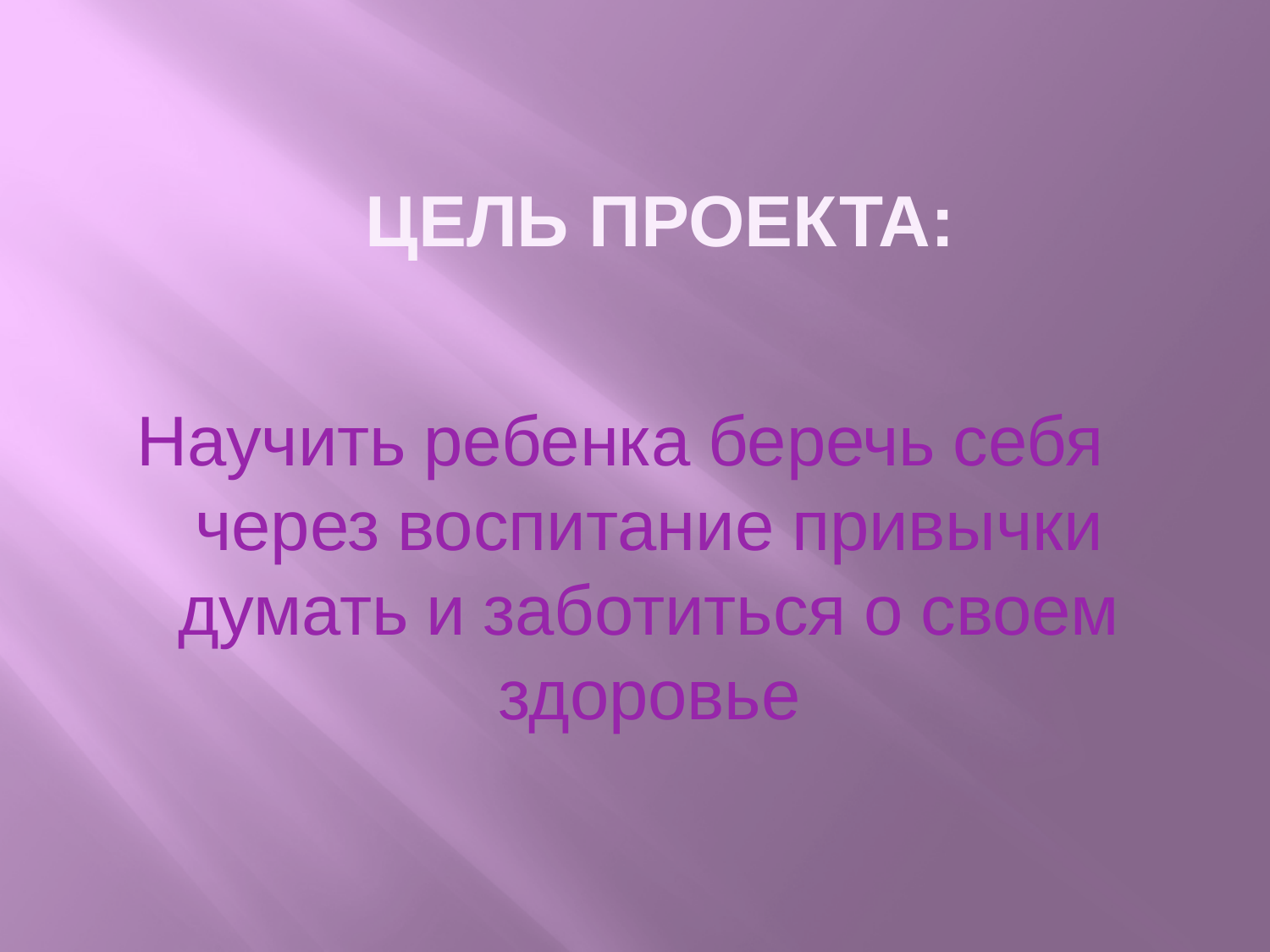

# ЦЕЛЬ ПРОЕКТА:

Научить ребенка беречь себя через воспитание привычки думать и заботиться о своем здоровье